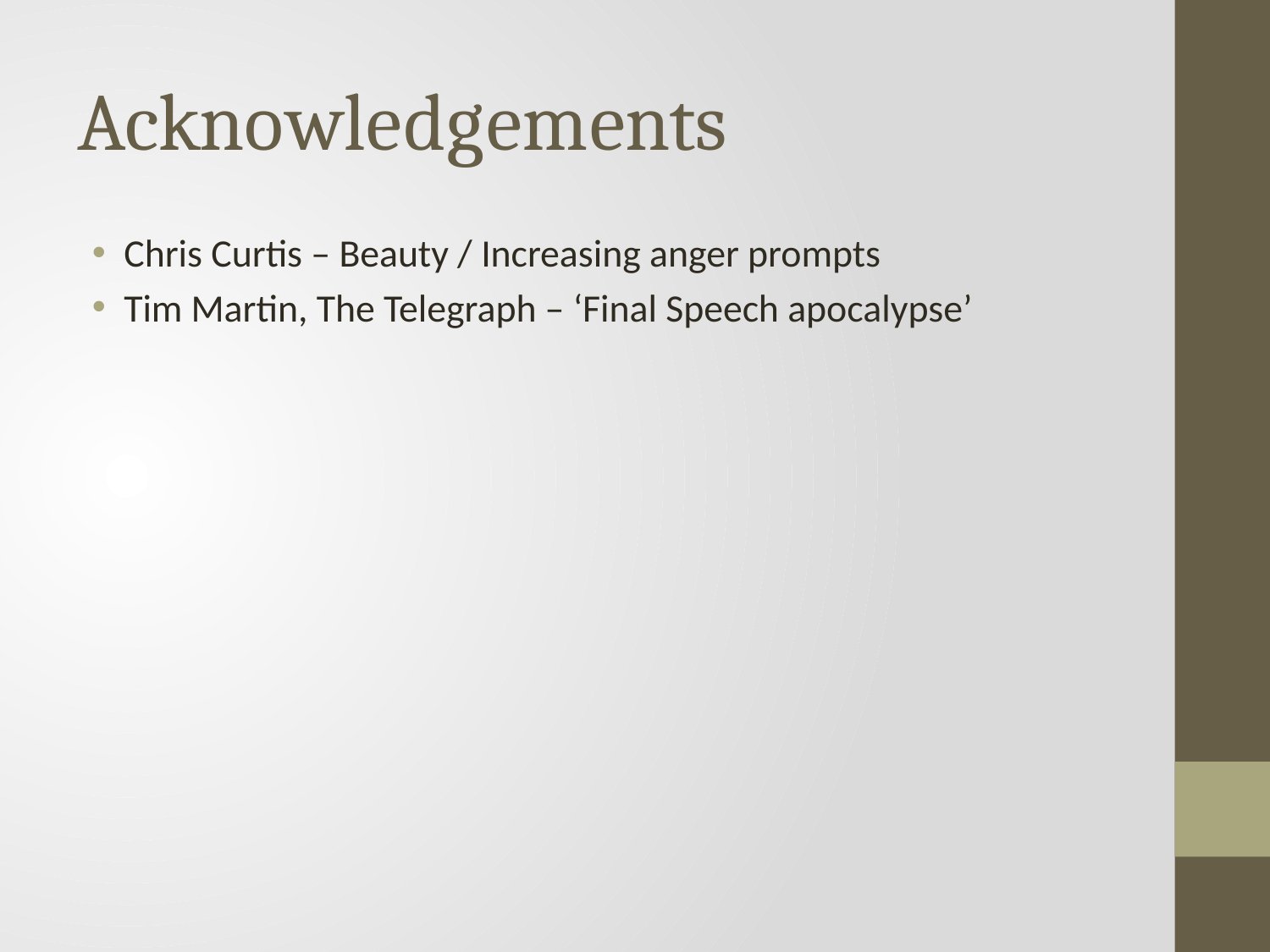

# Acknowledgements
Chris Curtis – Beauty / Increasing anger prompts
Tim Martin, The Telegraph – ‘Final Speech apocalypse’